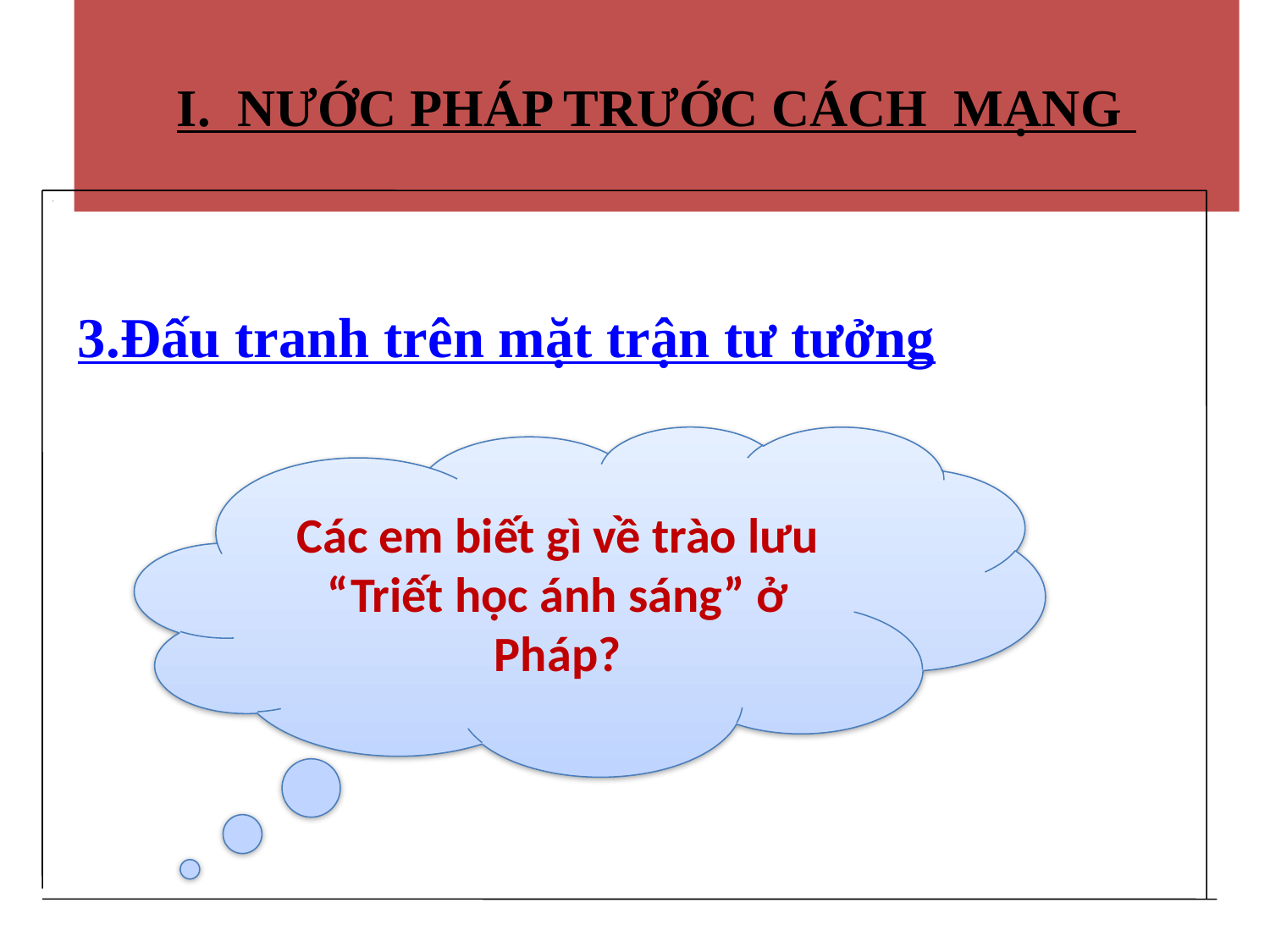

# I.  NƯỚC PHÁP TRƯỚC CÁCH  MẠNG

3.Đấu tranh trên mặt trận tư tưởng

Các em biết gì về trào lưu “Triết học ánh sáng” ở Pháp?